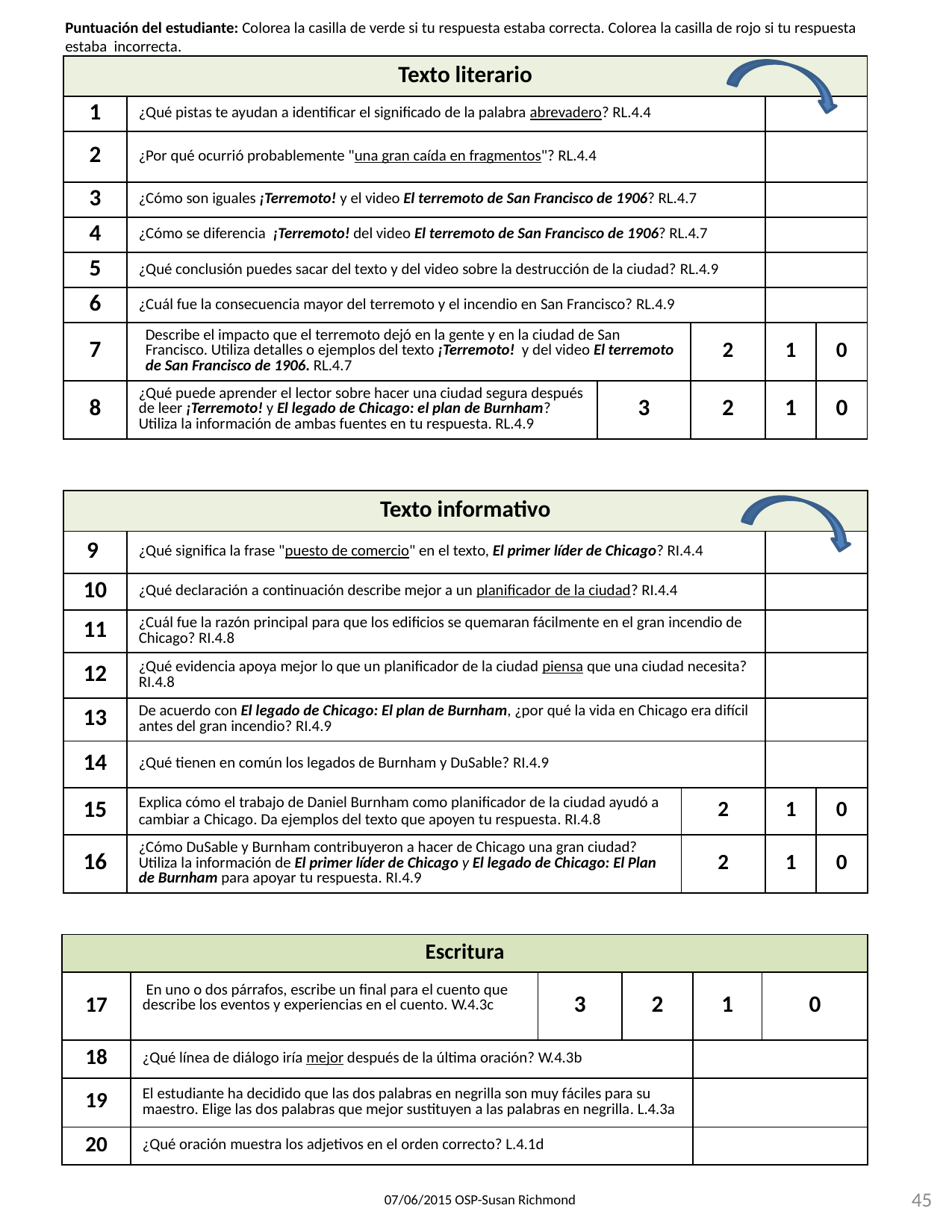

Puntuación del estudiante: Colorea la casilla de verde si tu respuesta estaba correcta. Colorea la casilla de rojo si tu respuesta estaba  incorrecta.
| Texto literario |  |  |  |  |  |
| --- | --- | --- | --- | --- | --- |
| 1 | ¿Qué pistas te ayudan a identificar el significado de la palabra abrevadero? RL.4.4 |  |  |  |  |
| 2 | ¿Por qué ocurrió probablemente "una gran caída en fragmentos"? RL.4.4 |  |  |  |  |
| 3 | ¿Cómo son iguales ¡Terremoto! y el video El terremoto de San Francisco de 1906? RL.4.7 |  |  |  |  |
| 4 | ¿Cómo se diferencia ¡Terremoto! del video El terremoto de San Francisco de 1906? RL.4.7 |  |  |  |  |
| 5 | ¿Qué conclusión puedes sacar del texto y del video sobre la destrucción de la ciudad? RL.4.9 |  |  |  |  |
| 6 | ¿Cuál fue la consecuencia mayor del terremoto y el incendio en San Francisco? RL.4.9 |  |  |  |  |
| 7 | Describe el impacto que el terremoto dejó en la gente y en la ciudad de San Francisco. Utiliza detalles o ejemplos del texto ¡Terremoto! y del video El terremoto de San Francisco de 1906. RL.4.7 |  | 2 | 1 | 0 |
| 8 | ¿Qué puede aprender el lector sobre hacer una ciudad segura después de leer ¡Terremoto! y El legado de Chicago: el plan de Burnham? Utiliza la información de ambas fuentes en tu respuesta. RL.4.9 | 3 | 2 | 1 | 0 |

| Texto informativo |  |  |  |  |
| --- | --- | --- | --- | --- |
| 9 | ¿Qué significa la frase "puesto de comercio" en el texto, El primer líder de Chicago? RI.4.4 |  |  |  |
| 10 | ¿Qué declaración a continuación describe mejor a un planificador de la ciudad? RI.4.4 |  |  |  |
| 11 | ¿Cuál fue la razón principal para que los edificios se quemaran fácilmente en el gran incendio de Chicago? RI.4.8 |  |  |  |
| 12 | ¿Qué evidencia apoya mejor lo que un planificador de la ciudad piensa que una ciudad necesita? RI.4.8 |  |  |  |
| 13 | De acuerdo con El legado de Chicago: El plan de Burnham, ¿por qué la vida en Chicago era difícil antes del gran incendio? RI.4.9 |  |  |  |
| 14 | ¿Qué tienen en común los legados de Burnham y DuSable? RI.4.9 |  |  |  |
| 15 | Explica cómo el trabajo de Daniel Burnham como planificador de la ciudad ayudó a cambiar a Chicago. Da ejemplos del texto que apoyen tu respuesta. RI.4.8 | 2 | 1 | 0 |
| 16 | ¿Cómo DuSable y Burnham contribuyeron a hacer de Chicago una gran ciudad? Utiliza la información de El primer líder de Chicago y El legado de Chicago: El Plan de Burnham para apoyar tu respuesta. RI.4.9 | 2 | 1 | 0 |

| Escritura |  |  |  |  |  |
| --- | --- | --- | --- | --- | --- |
| 17 | En uno o dos párrafos, escribe un final para el cuento que describe los eventos y experiencias en el cuento. W.4.3c | 3 | 2 | 1 | 0 |
| 18 | ¿Qué línea de diálogo iría mejor después de la última oración? W.4.3b |  |  |  |  |
| 19 | El estudiante ha decidido que las dos palabras en negrilla son muy fáciles para su maestro. Elige las dos palabras que mejor sustituyen a las palabras en negrilla. L.4.3a |  |  |  |  |
| 20 | ¿Qué oración muestra los adjetivos en el orden correcto? L.4.1d |  |  |  |  |
45